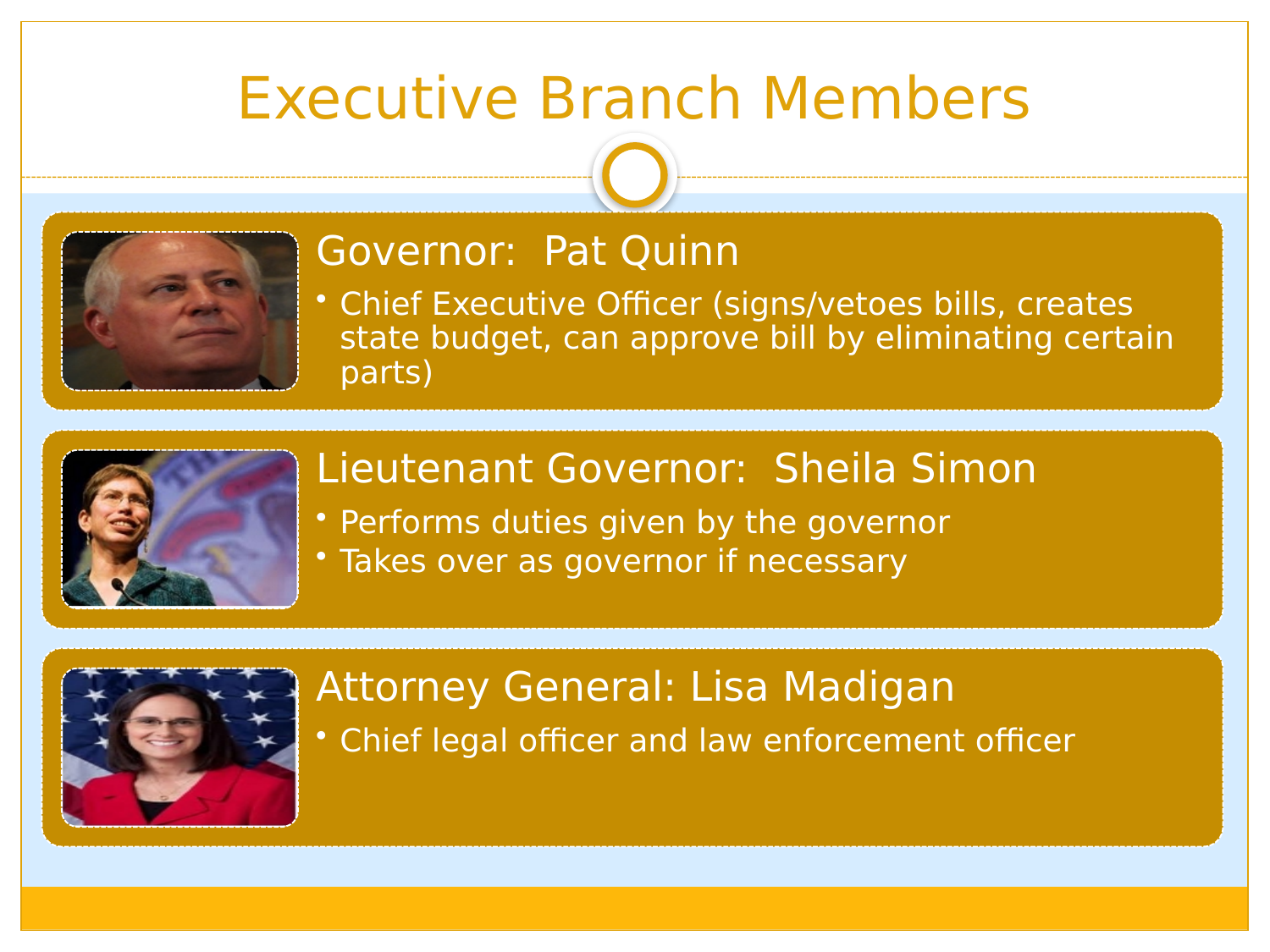

# Executive Branch Members
Governor:  Pat Quinn
Chief Executive Officer (signs/vetoes bills, creates state budget, can approve bill by eliminating certain parts)
Lieutenant Governor:  Sheila Simon
Performs duties given by the governor
Takes over as governor if necessary
Attorney General: Lisa Madigan
Chief legal officer and law enforcement officer